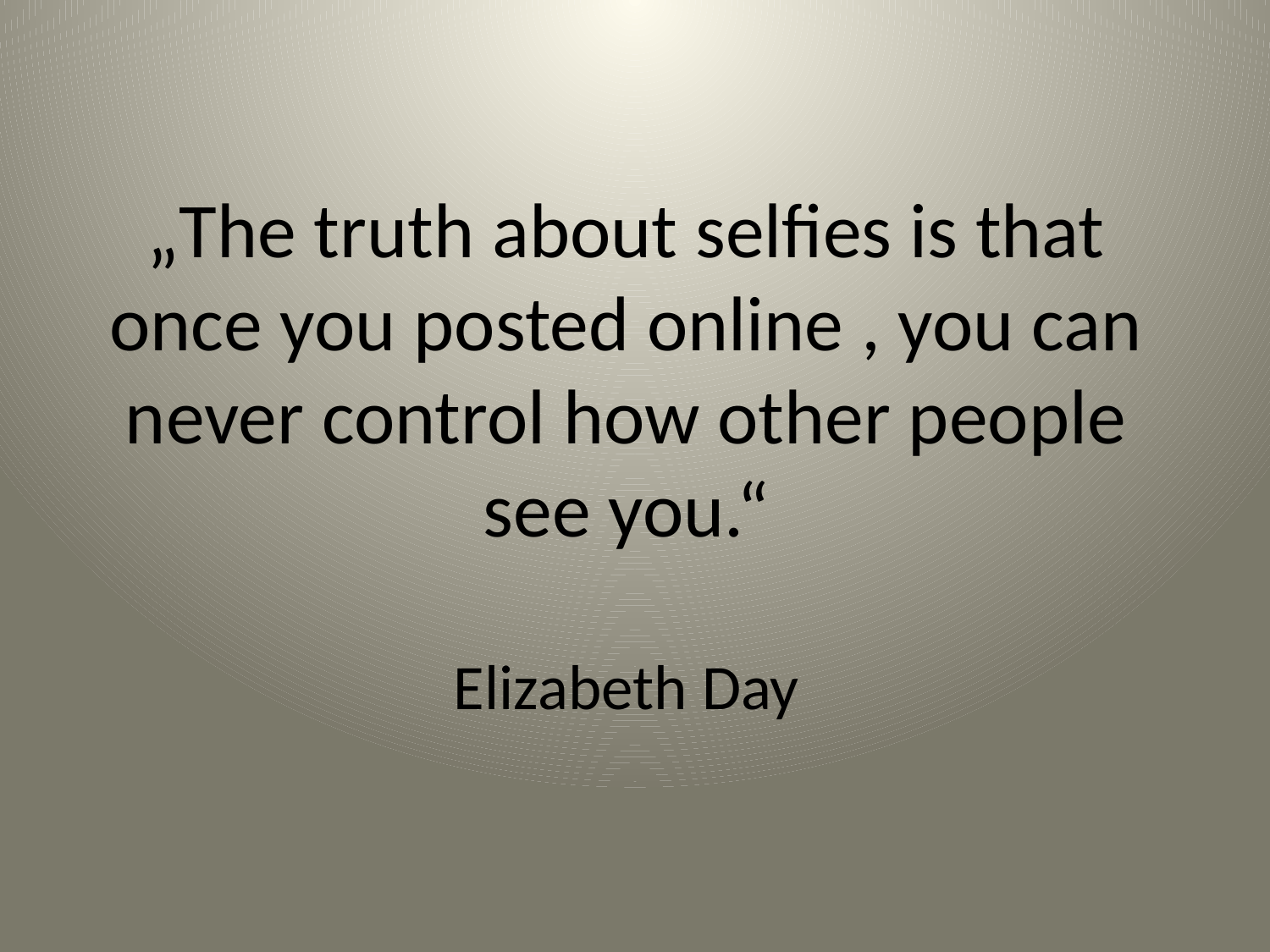

# „The truth about selfies is that once you posted online , you can never control how other people see you.“ Elizabeth Day